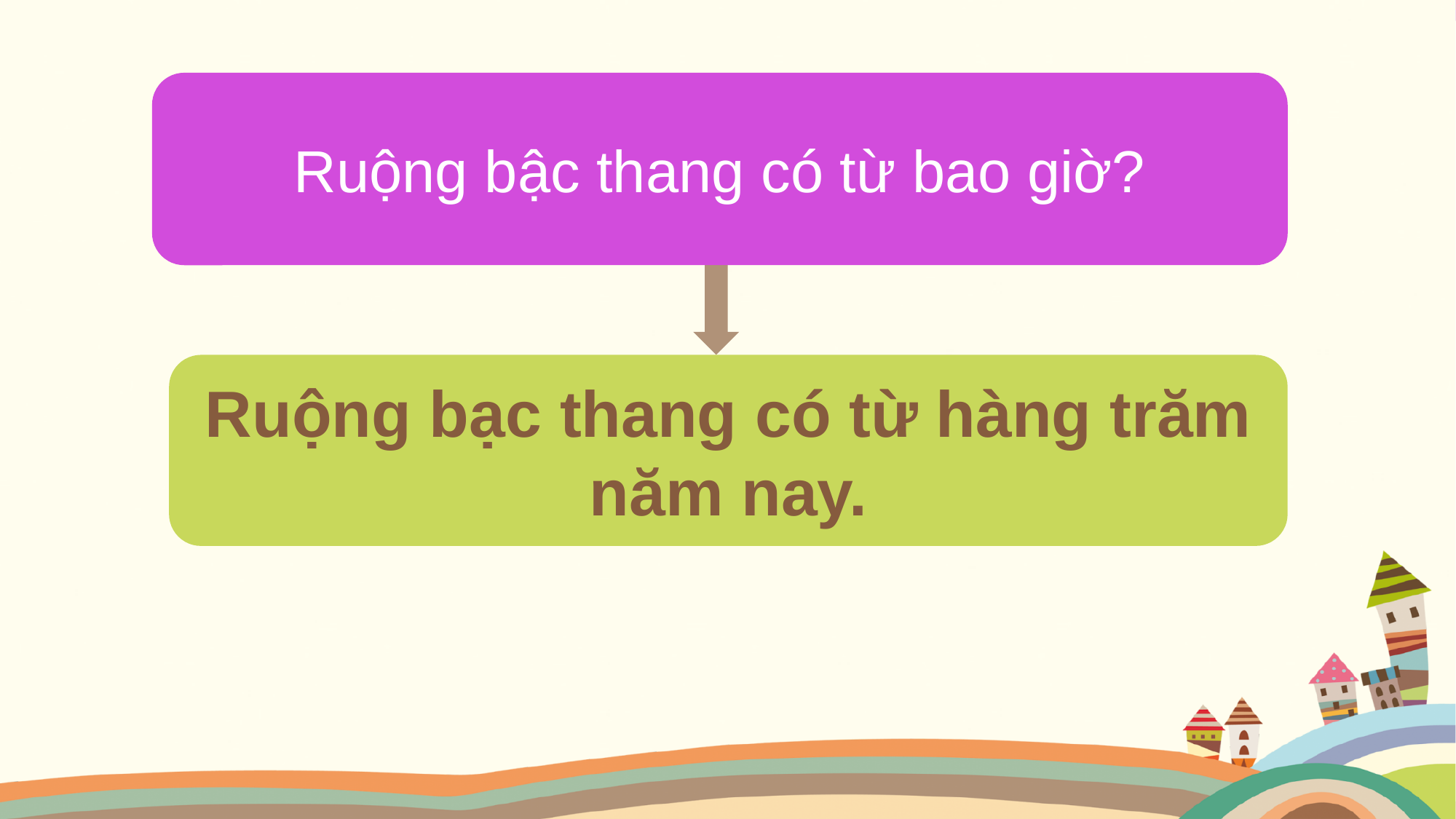

Ruộng bậc thang có từ bao giờ?

Ruộng bạc thang có từ hàng trăm năm nay.